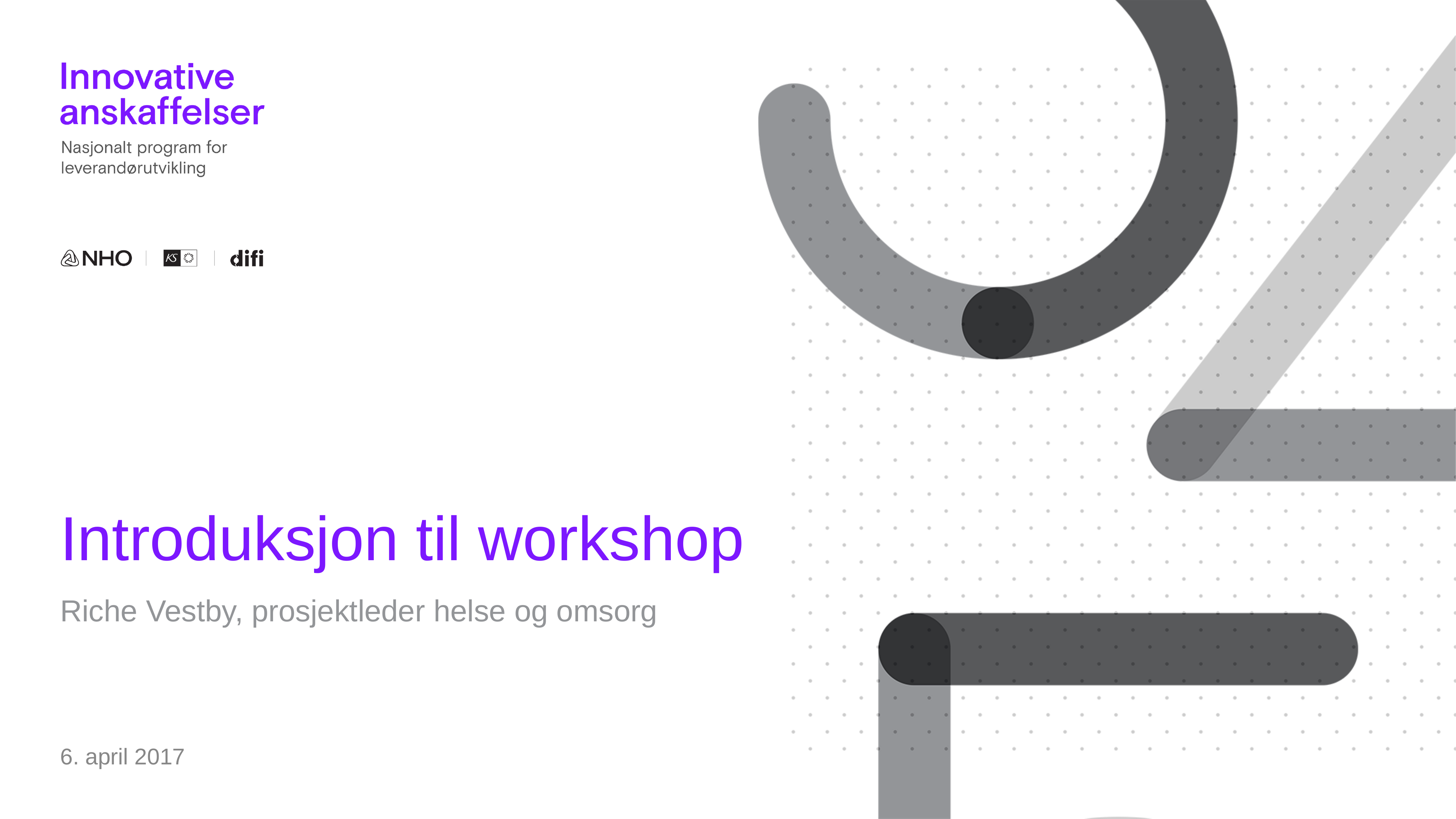

# Introduksjon til workshop
Riche Vestby, prosjektleder helse og omsorg
6. april 2017